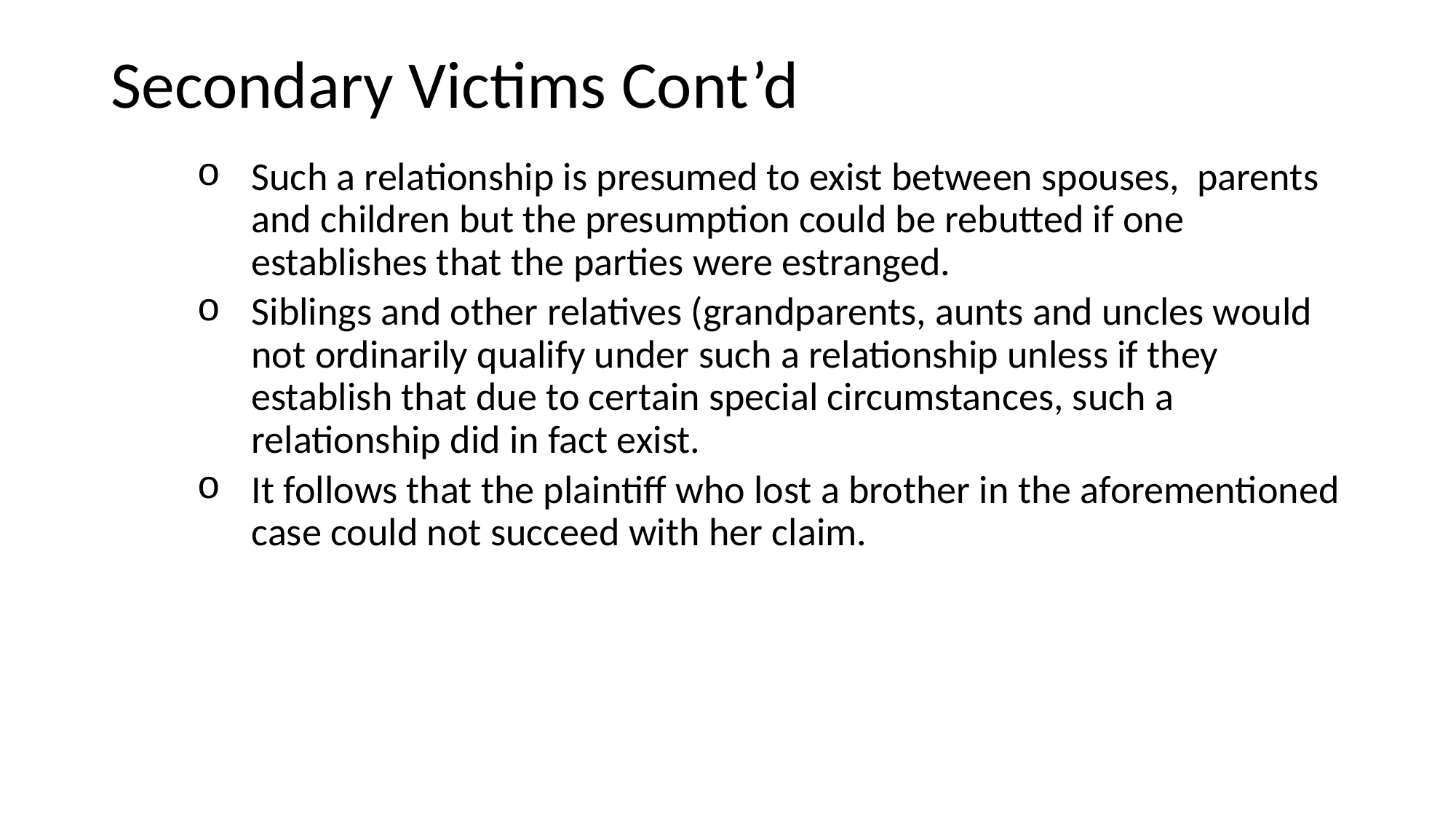

# Secondary Victims Cont’d
Such a relationship is presumed to exist between spouses,  parents and children but the presumption could be rebutted if one establishes that the parties were estranged.
Siblings and other relatives (grandparents, aunts and uncles would not ordinarily qualify under such a relationship unless if they establish that due to certain special circumstances, such a relationship did in fact exist.
It follows that the plaintiff who lost a brother in the aforementioned case could not succeed with her claim.